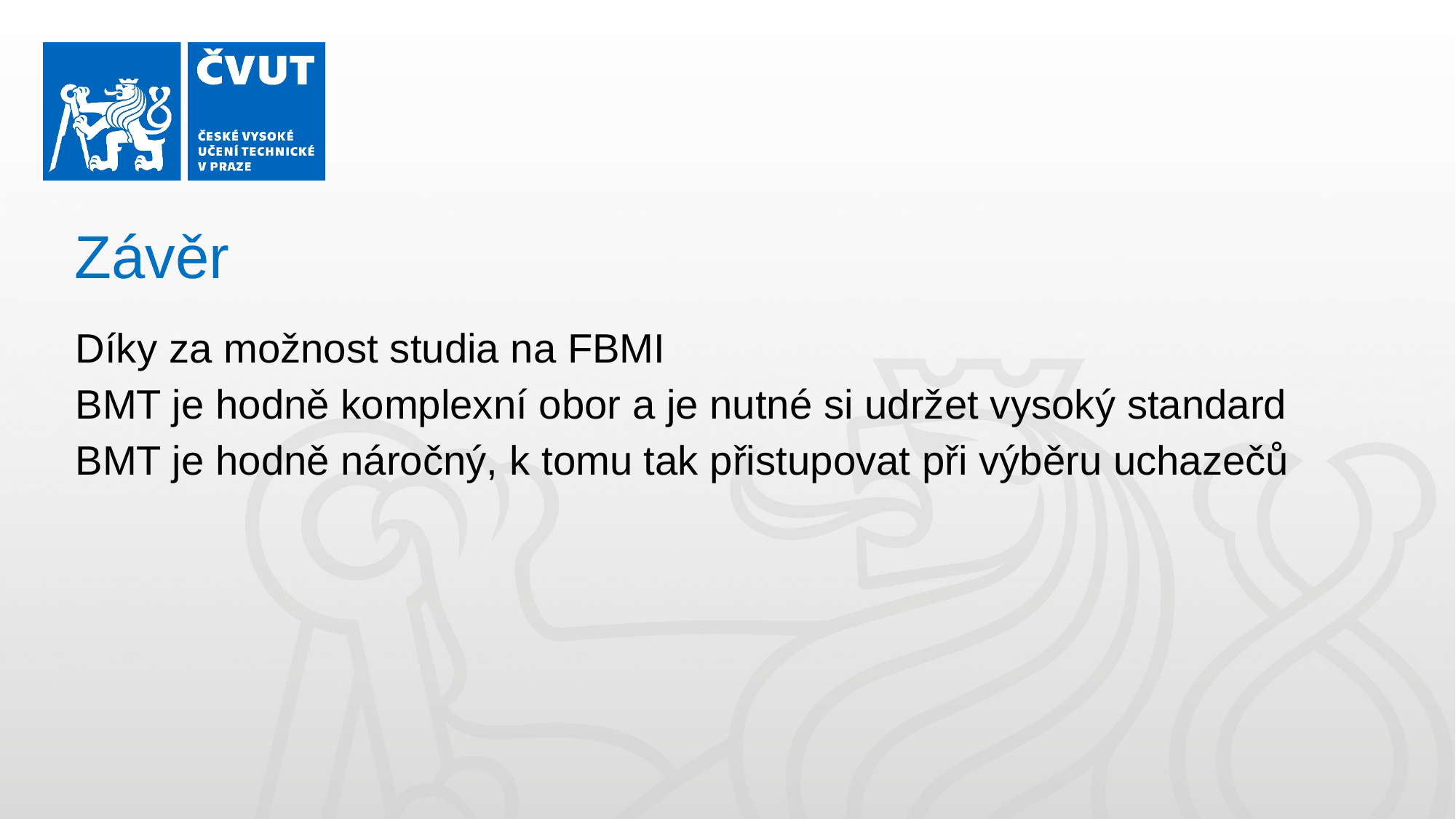

Závěr
Díky za možnost studia na FBMI
BMT je hodně komplexní obor a je nutné si udržet vysoký standard
BMT je hodně náročný, k tomu tak přistupovat při výběru uchazečů